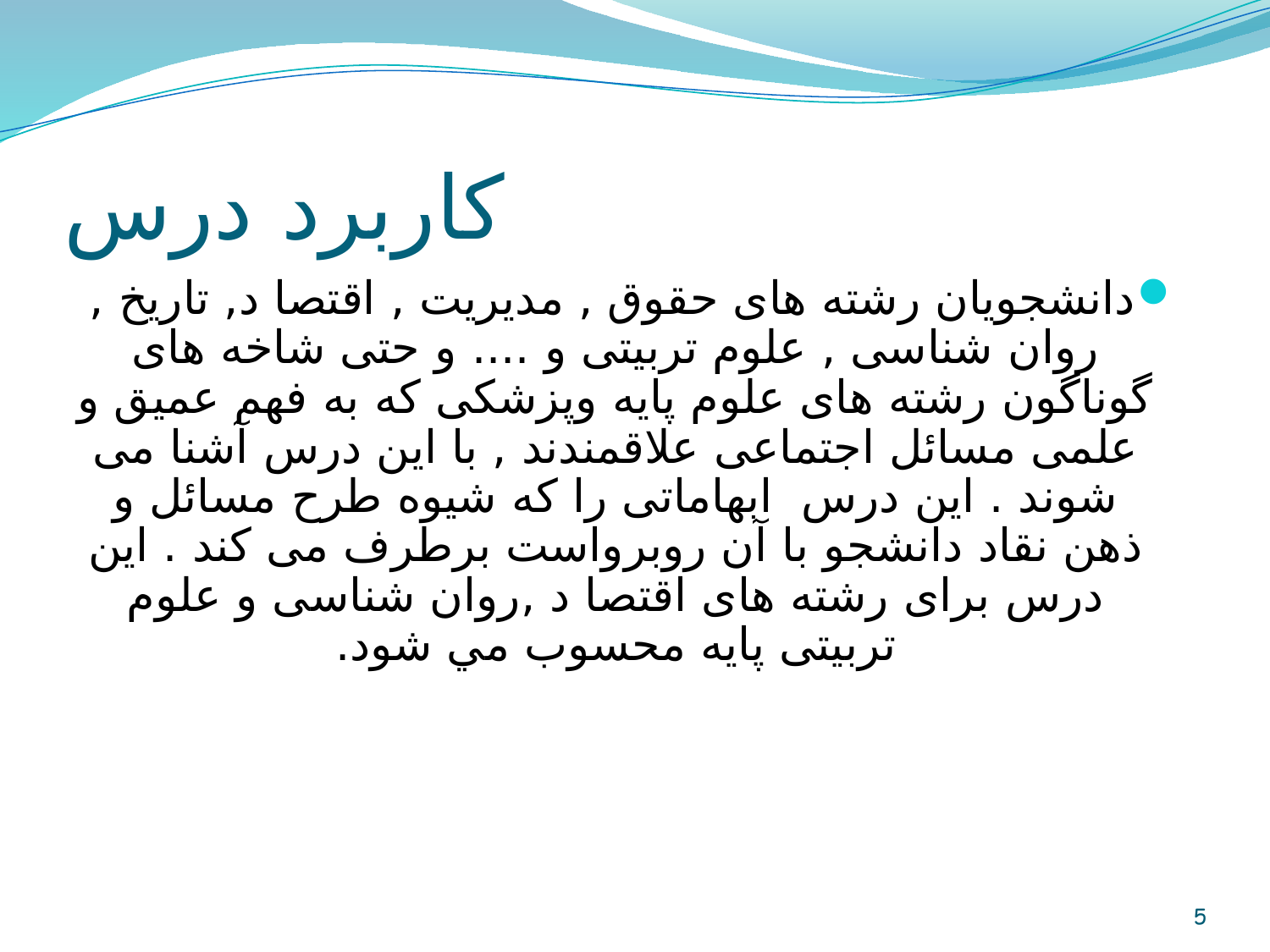

# کاربرد درس
دانشجويان رشته های حقوق , مديريت , اقتصا د, تاريخ , روان شناسی , علوم تربيتی و .... و حتی شاخه های گوناگون رشته های علوم پايه وپزشکی که به فهم عميق و علمی مسائل اجتماعی علاقمندند , با اين درس آشنا می شوند . اين درس  ابهاماتی را که شيوه طرح مسائل و ذهن نقاد دانشجو با آن روبرواست برطرف می کند . اين درس برای رشته های اقتصا د ,روان شناسی و علوم تربيتی پايه محسوب مي شود.

5